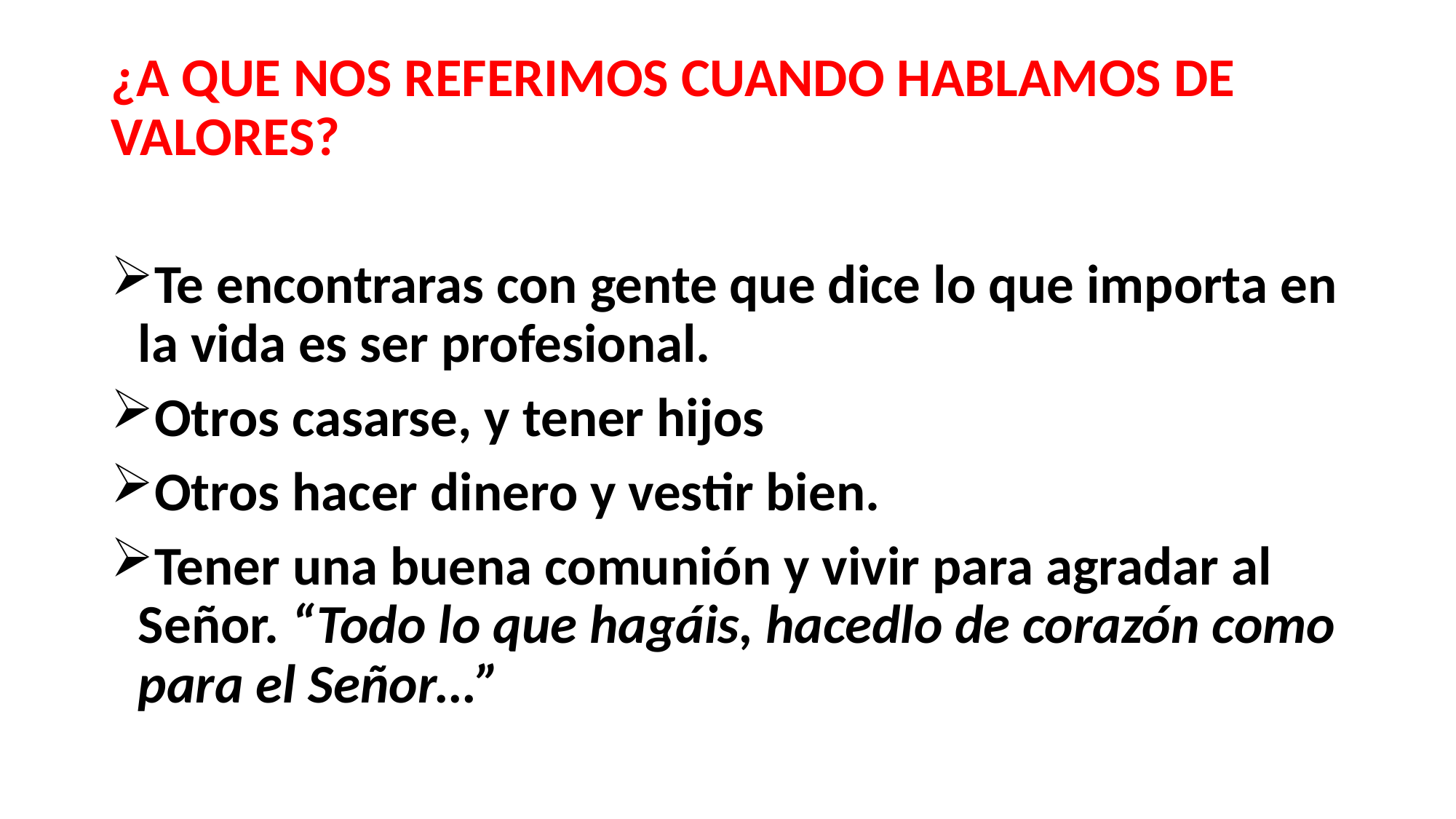

#
¿A QUE NOS REFERIMOS CUANDO HABLAMOS DE VALORES?

Te encontraras con gente que dice lo que importa en la vida es ser profesional.
Otros casarse, y tener hijos
Otros hacer dinero y vestir bien.
Tener una buena comunión y vivir para agradar al Señor. “Todo lo que hagáis, hacedlo de corazón como para el Señor…”